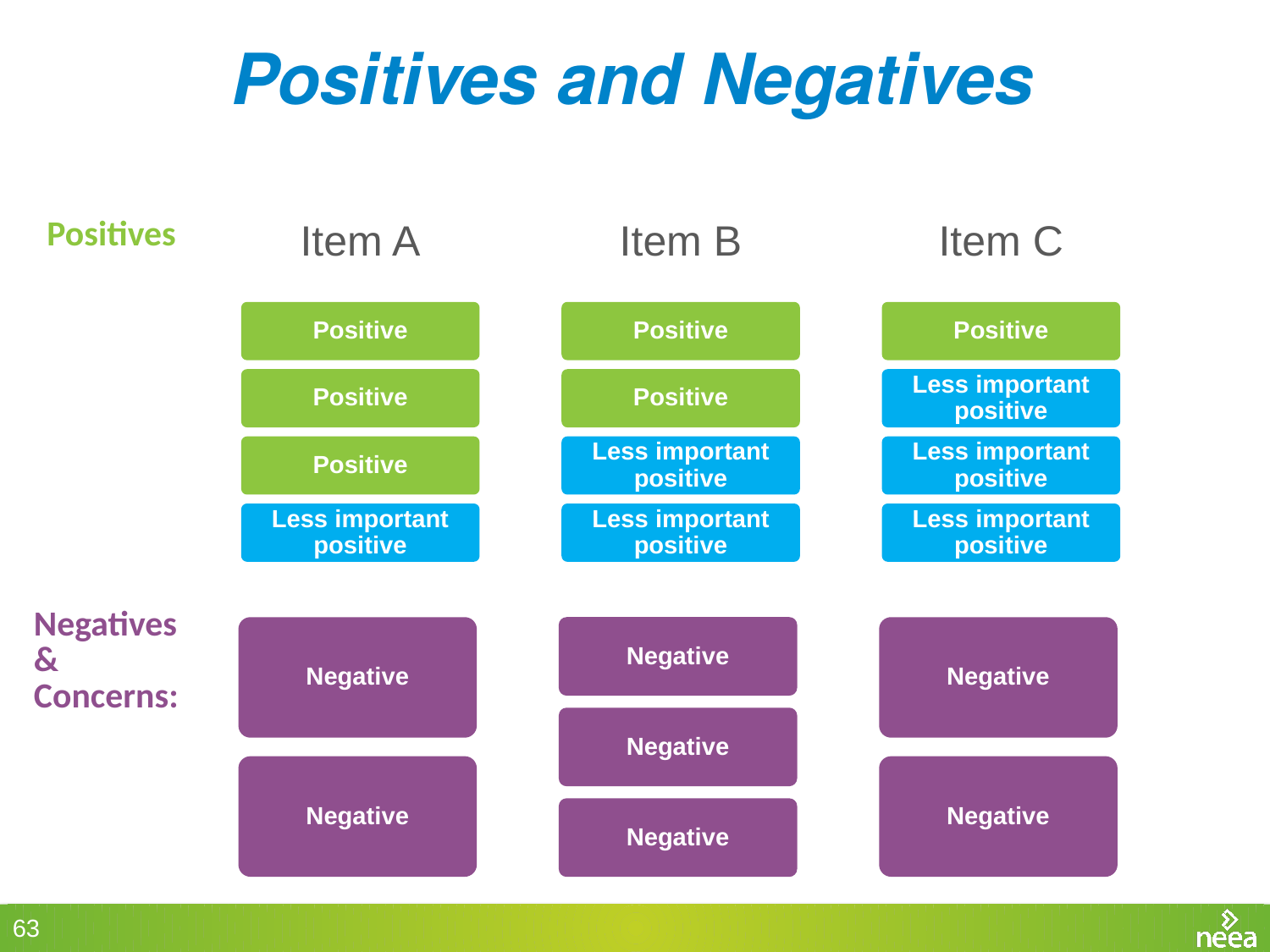

# Positives and Negatives
Item A
Item B
Item C
Positive
Positive
Positive
Positive
Positive
Less important positive
Positive
Less important positive
Less important positive
Less important positive
Less important positive
Less important positive
Positives

Negative
Negative
Negative
Negative
Negative
Negative
Negative
Negatives & Concerns: